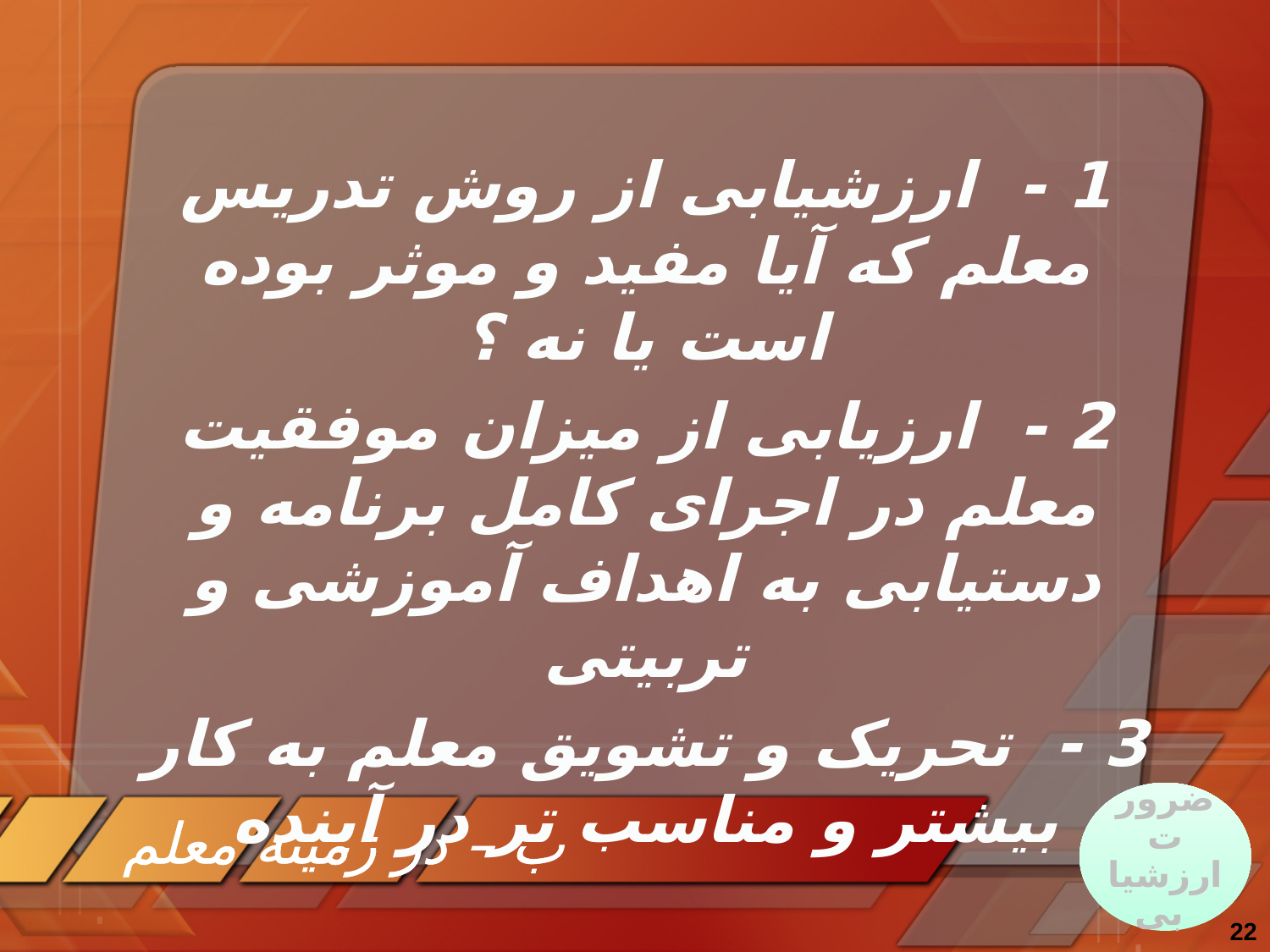

1 -  ارزشیابی از روش تدریس معلم که آیا مفید و موثر بوده است یا نه ؟
2 -  ارزیابی از میزان موفقیت معلم در اجرای کامل برنامه و دستیابی به اهداف آموزشی و تربیتی
3 -  تحریک و تشویق معلم به کار بیشتر و مناسب تر در آینده
# ب – در زمینه معلم

ضرورت ارزشیابی
22